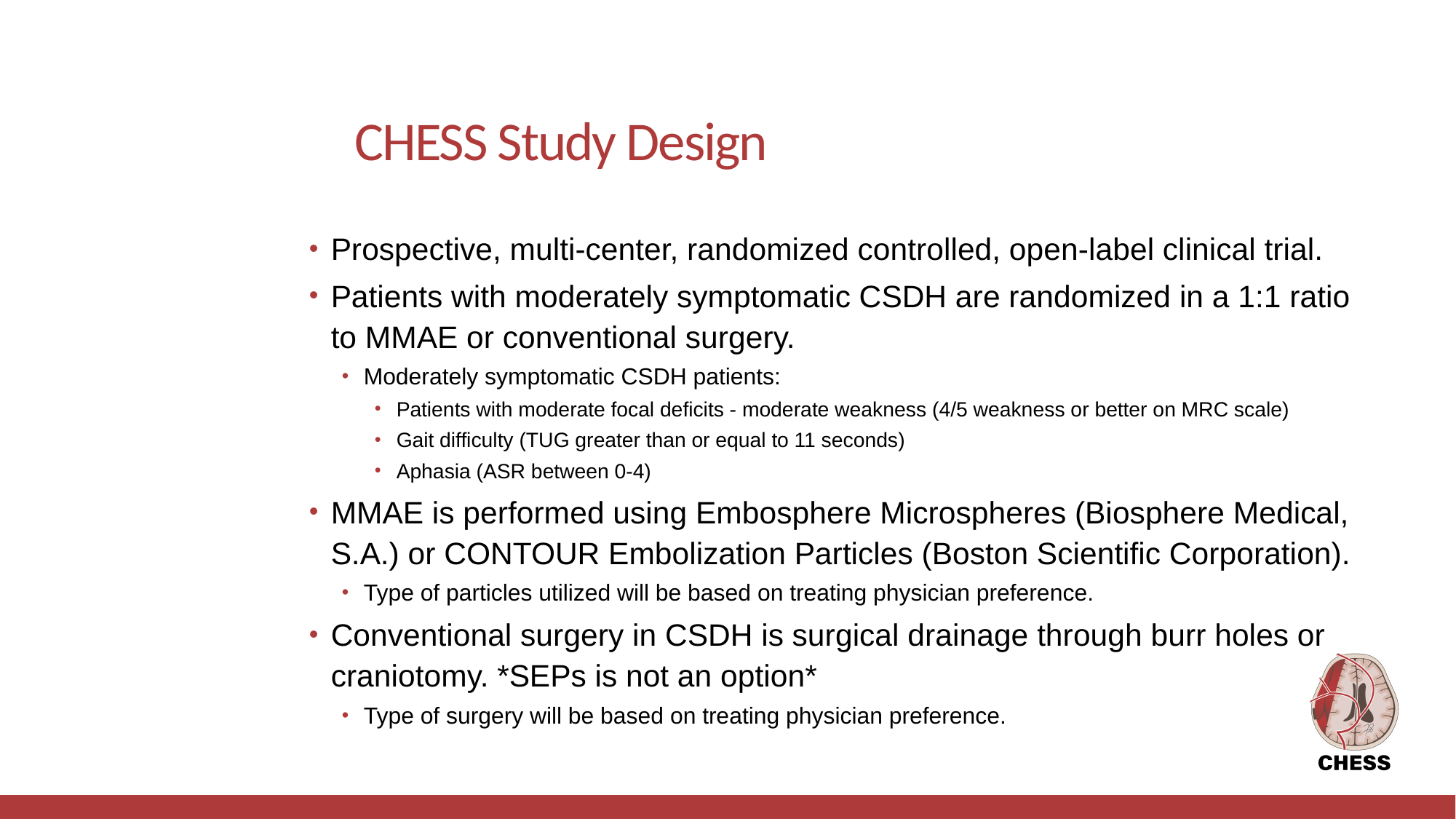

# CHESS Study Design
Prospective, multi-center, randomized controlled, open-label clinical trial.
Patients with moderately symptomatic CSDH are randomized in a 1:1 ratio to MMAE or conventional surgery.
Moderately symptomatic CSDH patients:
Patients with moderate focal deficits - moderate weakness (4/5 weakness or better on MRC scale)
Gait difficulty (TUG greater than or equal to 11 seconds)
Aphasia (ASR between 0-4)
MMAE is performed using Embosphere Microspheres (Biosphere Medical, S.A.) or CONTOUR Embolization Particles (Boston Scientific Corporation).
Type of particles utilized will be based on treating physician preference.
Conventional surgery in CSDH is surgical drainage through burr holes or craniotomy. *SEPs is not an option*
Type of surgery will be based on treating physician preference.